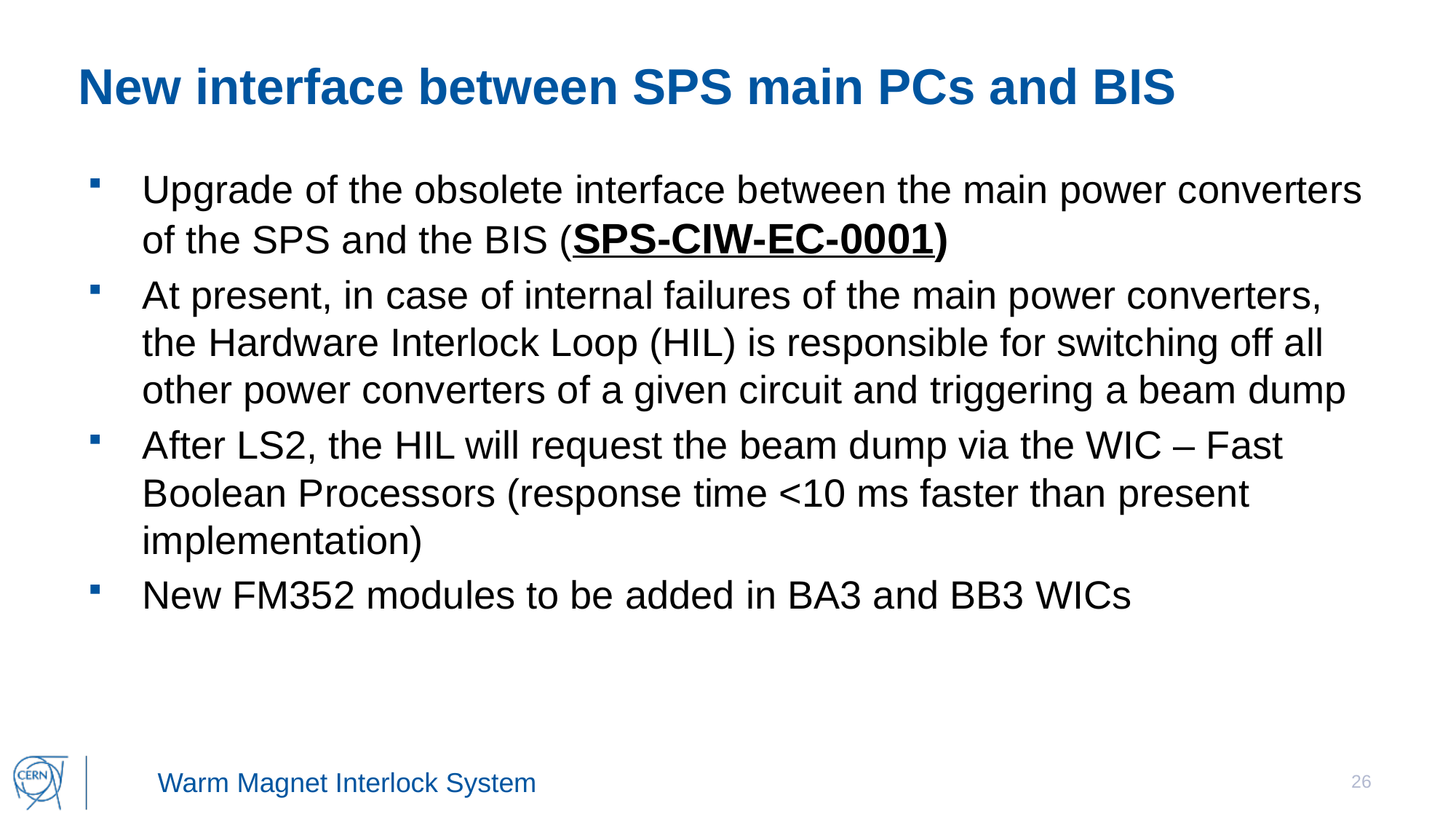

# New interface between SPS main PCs and BIS
Upgrade of the obsolete interface between the main power converters of the SPS and the BIS (SPS-CIW-EC-0001)
At present, in case of internal failures of the main power converters, the Hardware Interlock Loop (HIL) is responsible for switching off all other power converters of a given circuit and triggering a beam dump
After LS2, the HIL will request the beam dump via the WIC – Fast Boolean Processors (response time <10 ms faster than present implementation)
New FM352 modules to be added in BA3 and BB3 WICs

26
Warm Magnet Interlock System